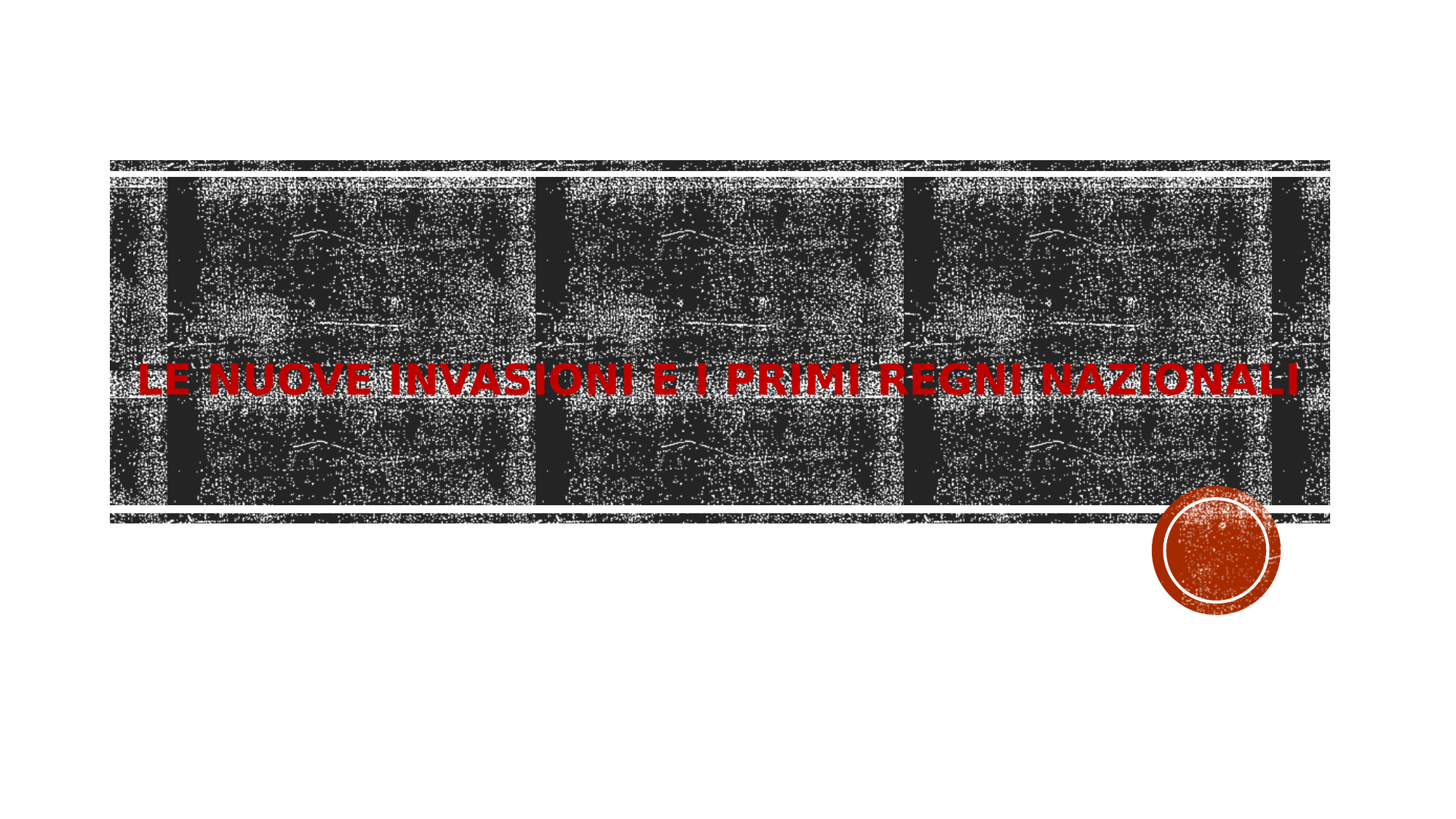

# Le nuove invasioni e i primi regni nazionali